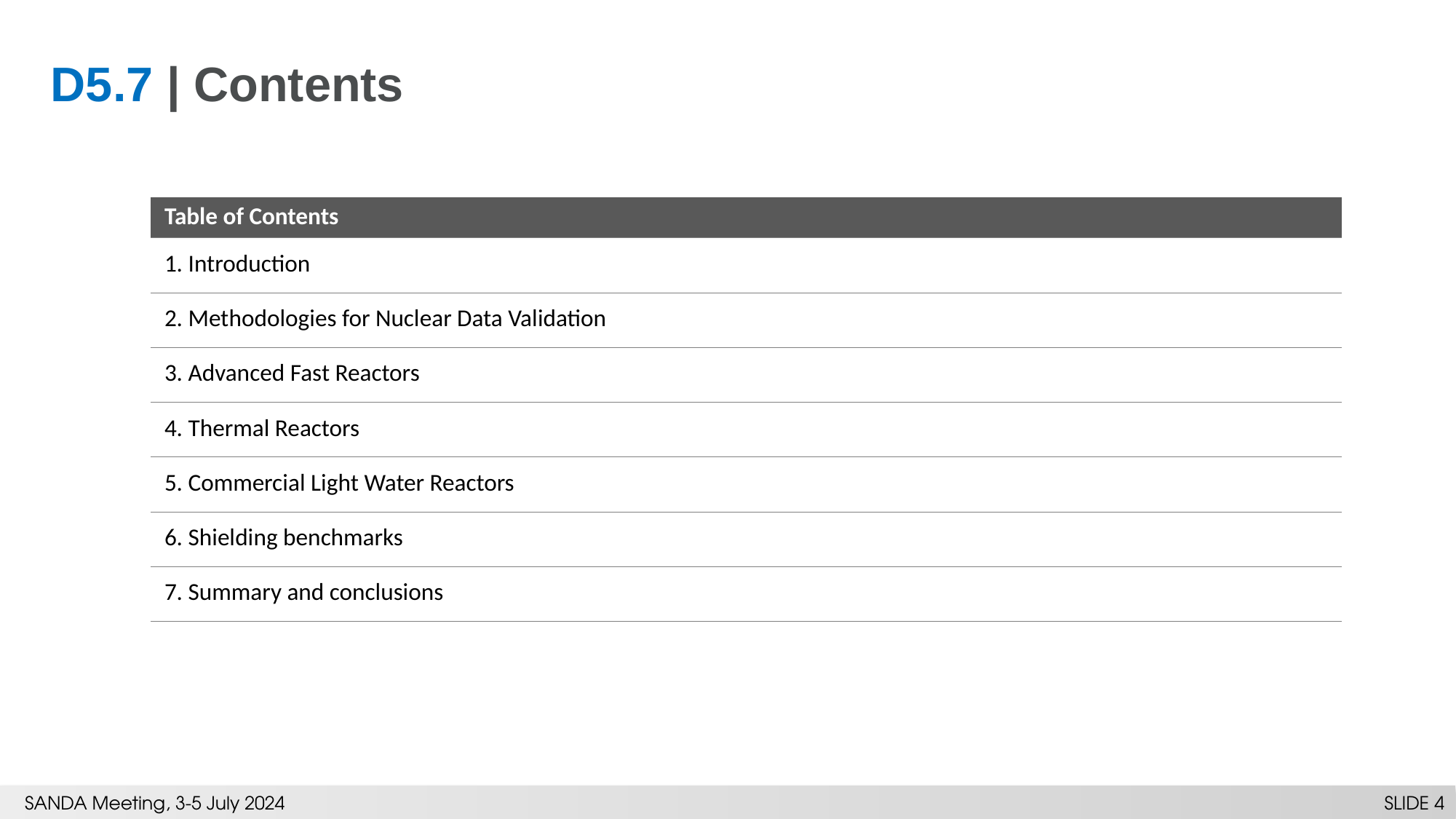

# D5.7 | Contents
| Table of Contents |  |
| --- | --- |
| 1. Introduction |  |
| 2. Methodologies for Nuclear Data Validation |  |
| 3. Advanced Fast Reactors |  |
| 4. Thermal Reactors |  |
| 5. Commercial Light Water Reactors |  |
| 6. Shielding benchmarks |  |
| 7. Summary and conclusions |  |